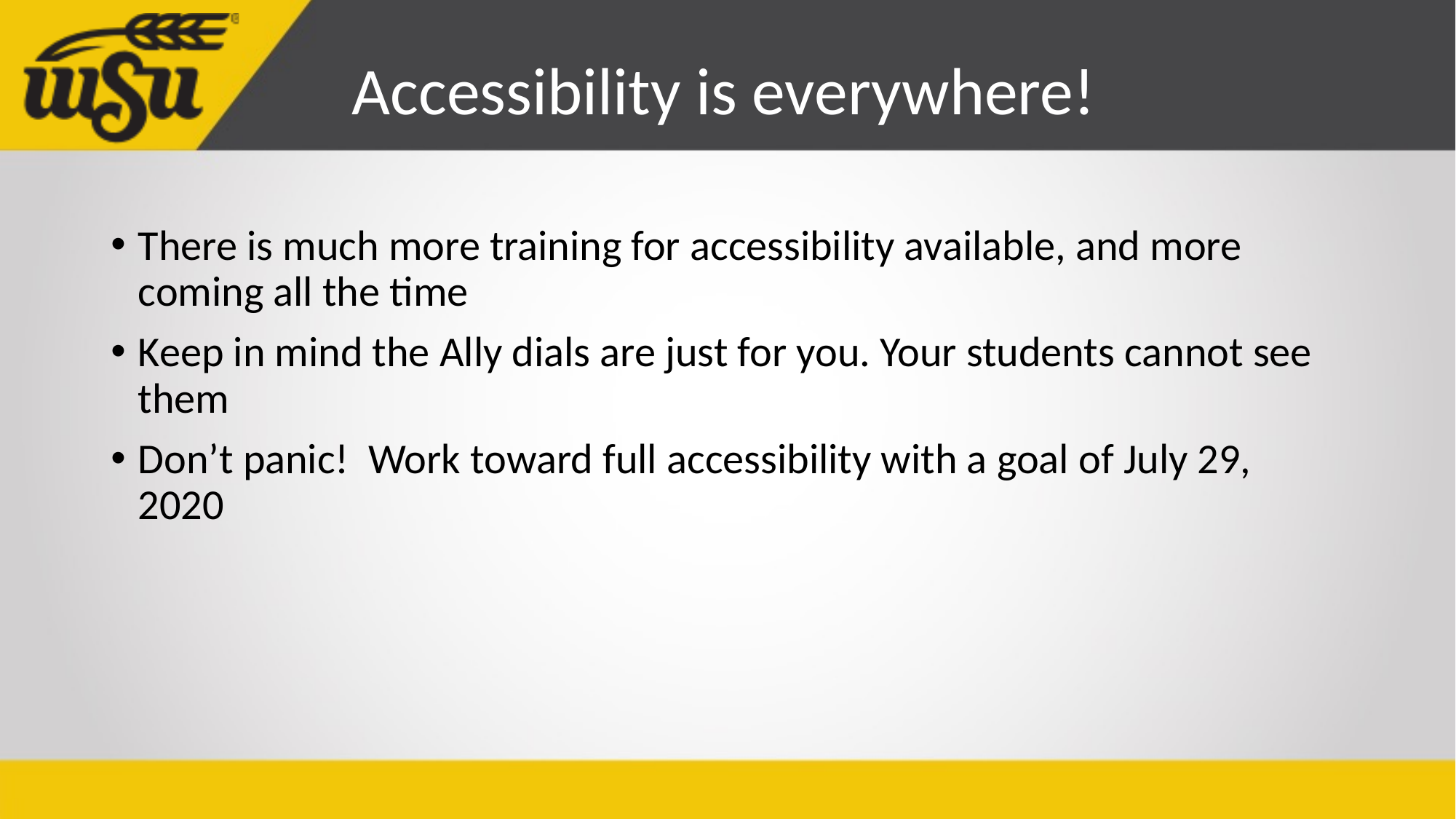

# Accessibility is everywhere!
There is much more training for accessibility available, and more coming all the time
Keep in mind the Ally dials are just for you. Your students cannot see them
Don’t panic!  Work toward full accessibility with a goal of July 29, 2020